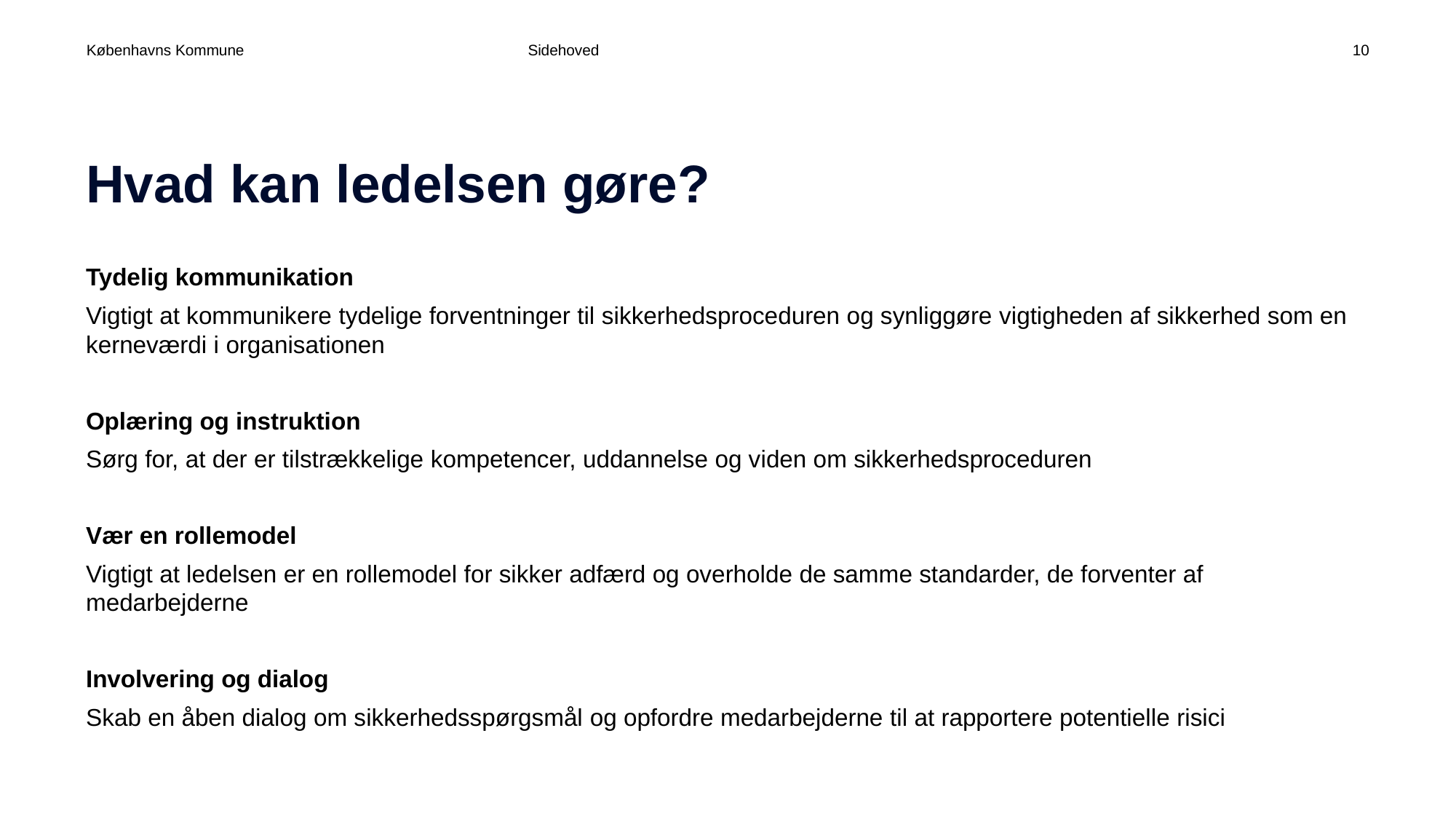

Sidehoved
10
# Hvad kan ledelsen gøre?
Tydelig kommunikation
Vigtigt at kommunikere tydelige forventninger til sikkerhedsproceduren og synliggøre vigtigheden af sikkerhed som en kerneværdi i organisationen

Oplæring og instruktion
Sørg for, at der er tilstrækkelige kompetencer, uddannelse og viden om sikkerhedsproceduren

Vær en rollemodel
Vigtigt at ledelsen er en rollemodel for sikker adfærd og overholde de samme standarder, de forventer af medarbejderne

Involvering og dialog
Skab en åben dialog om sikkerhedsspørgsmål og opfordre medarbejderne til at rapportere potentielle risici